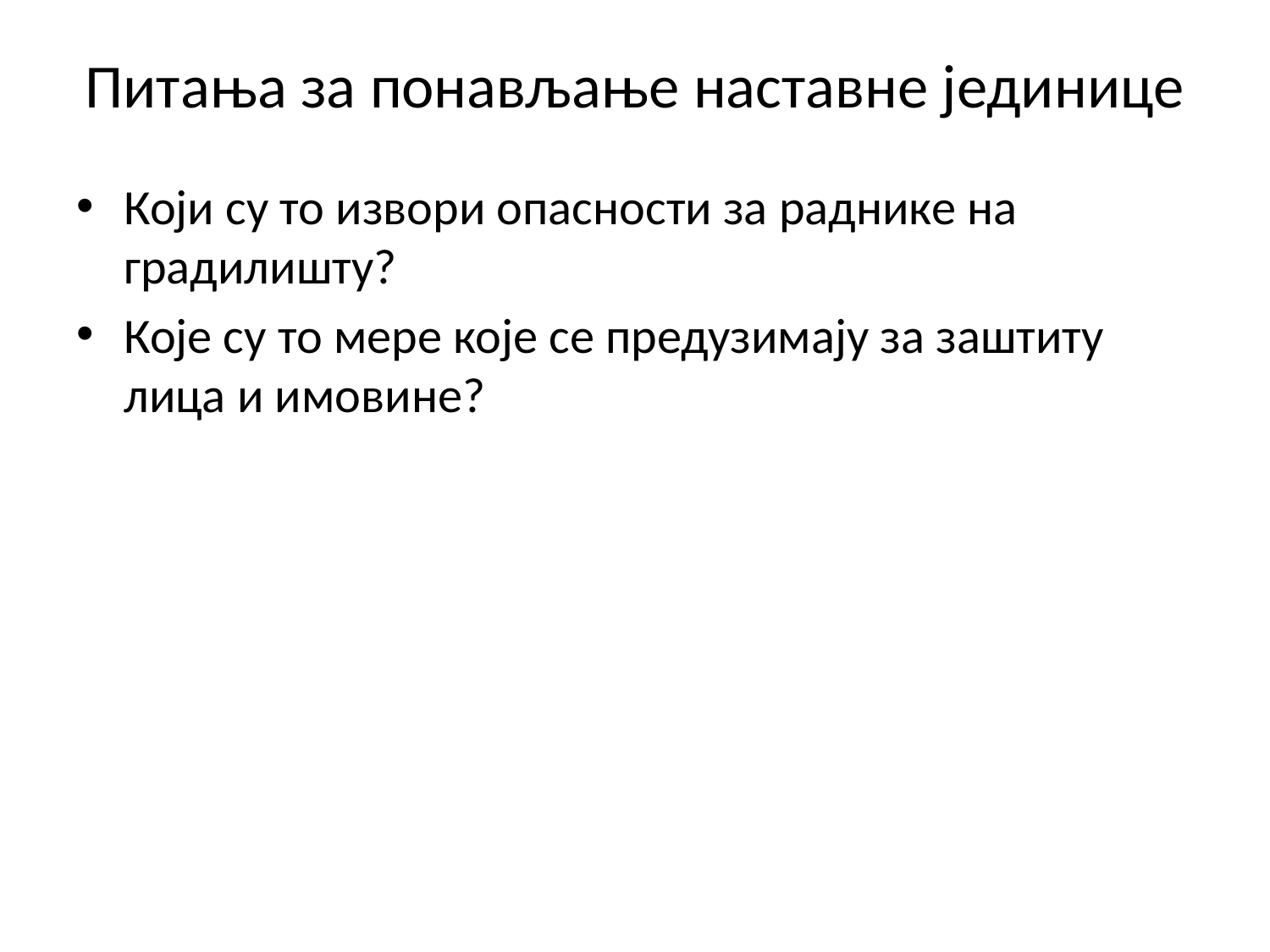

# Питања за понављање наставне јединице
Који су то извори опасности за раднике на градилишту?
Које су то мере које се предузимају за заштиту лица и имовине?